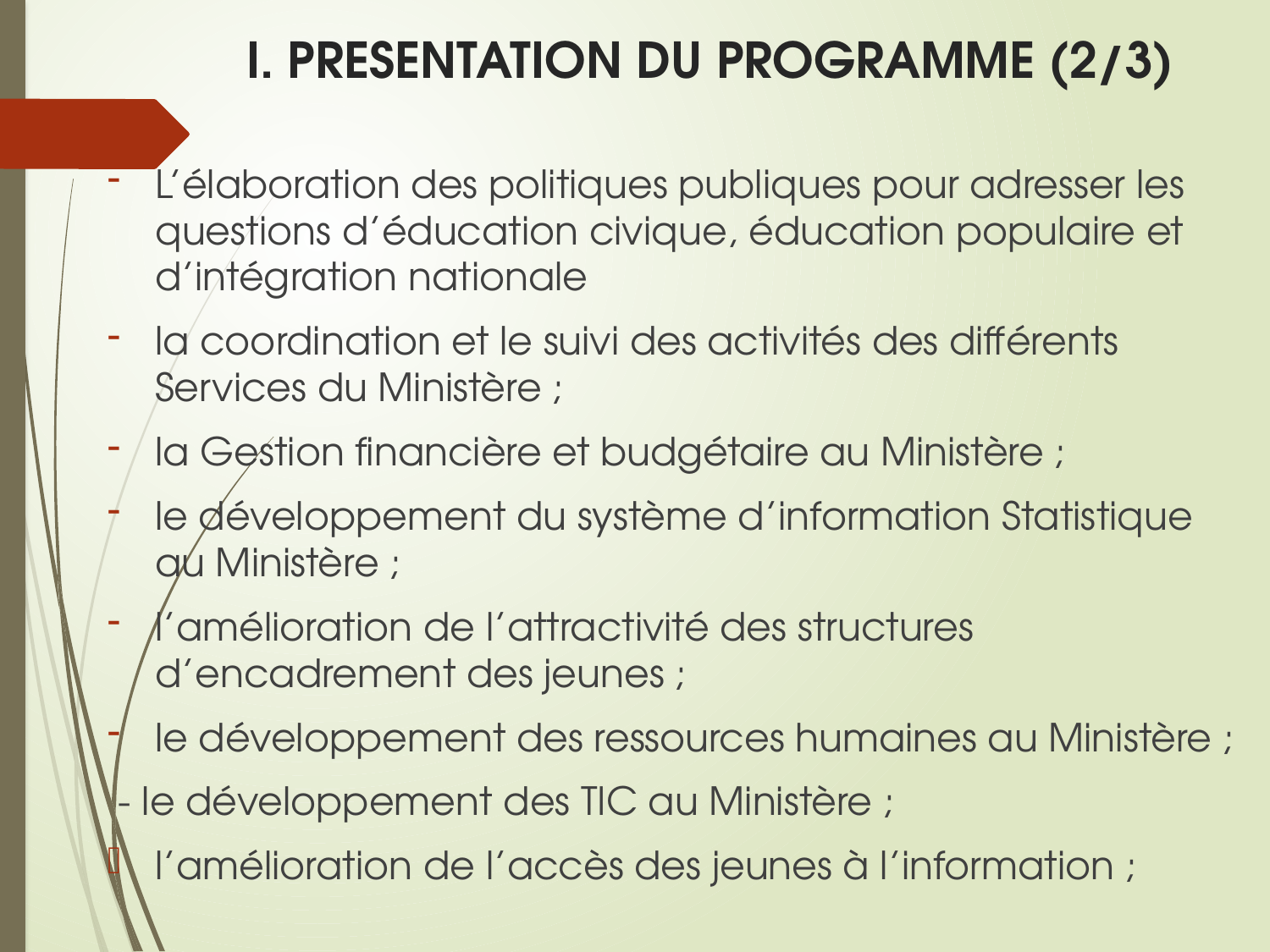

# I. PRESENTATION DU PROGRAMME (2/3)

L’élaboration des politiques publiques pour adresser les questions d’éducation civique, éducation populaire et d’intégration nationale
la coordination et le suivi des activités des différents Services du Ministère ;
la Gestion financière et budgétaire au Ministère ;
le développement du système d’information Statistique au Ministère ;
l’amélioration de l’attractivité des structures d’encadrement des jeunes ;
le développement des ressources humaines au Ministère ;
 - le développement des TIC au Ministère ;
l’amélioration de l’accès des jeunes à l’information ;